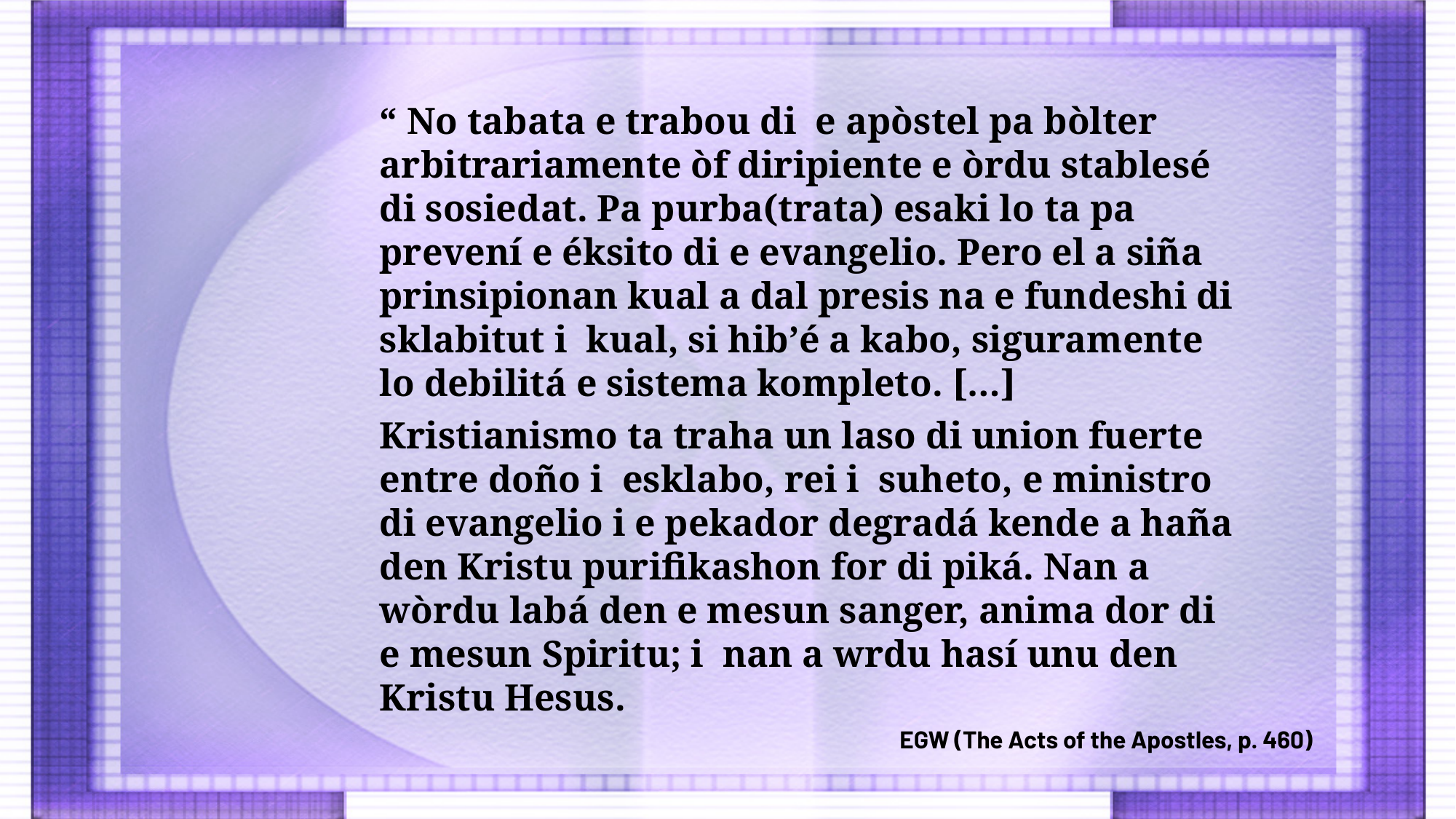

“ No tabata e trabou di  e apòstel pa bòlter arbitrariamente òf diripiente e òrdu stablesé di sosiedat. Pa purba(trata) esaki lo ta pa prevení e éksito di e evangelio. Pero el a siña prinsipionan kual a dal presis na e fundeshi di sklabitut i  kual, si hib’é a kabo, siguramente lo debilitá e sistema kompleto. […]
Kristianismo ta traha un laso di union fuerte entre doño i  esklabo, rei i  suheto, e ministro di evangelio i e pekador degradá kende a haña den Kristu purifikashon for di piká. Nan a wòrdu labá den e mesun sanger, anima dor di e mesun Spiritu; i  nan a wrdu hasí unu den Kristu Hesus.
EGW (The Acts of the Apostles, p. 460)